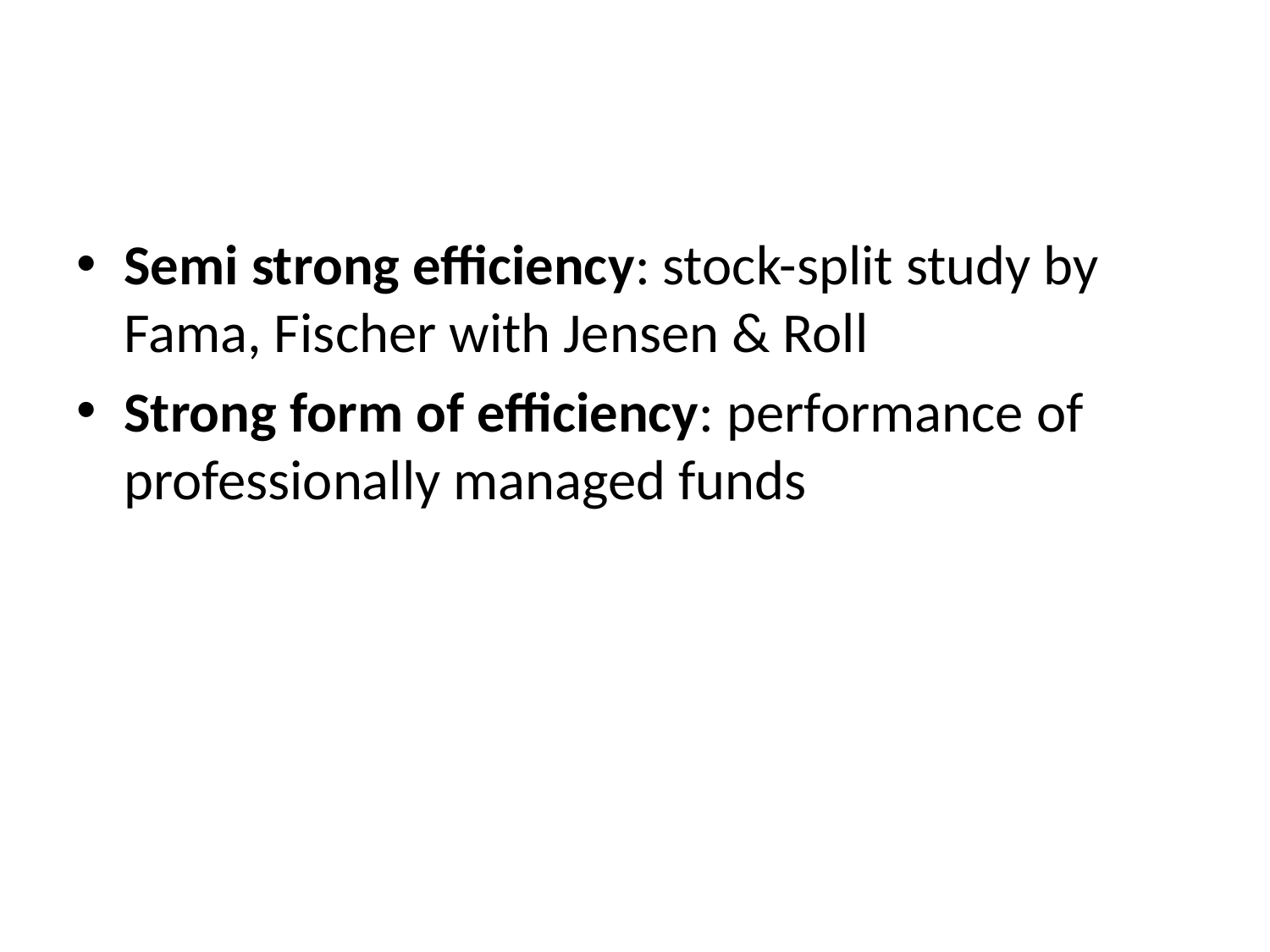

#
Semi strong efficiency: stock-split study by Fama, Fischer with Jensen & Roll
Strong form of efficiency: performance of professionally managed funds